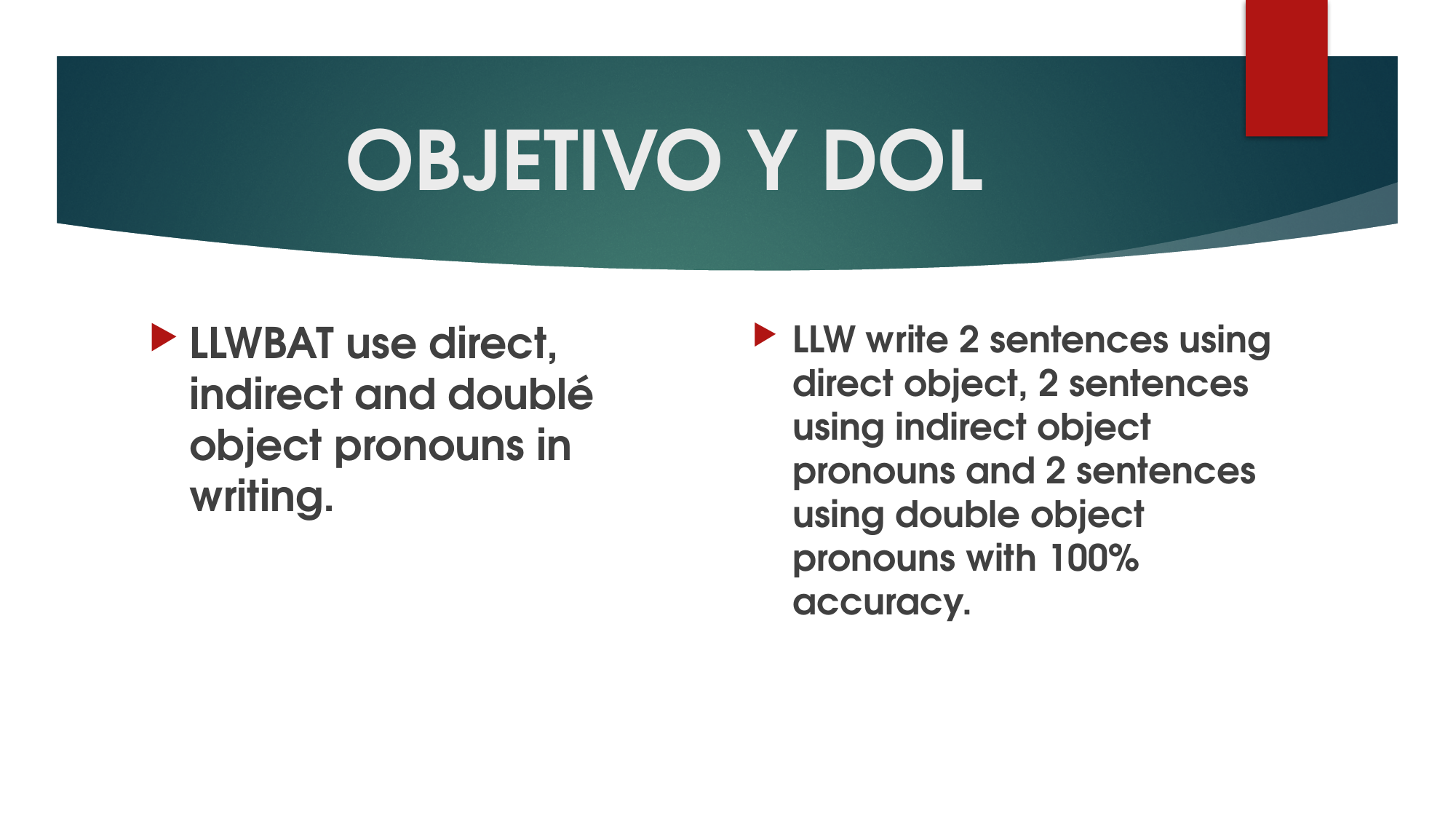

# OBJETIVO Y DOL
LLWBAT use direct, indirect and doublé object pronouns in writing.
LLW write 2 sentences using direct object, 2 sentences using indirect object pronouns and 2 sentences using double object pronouns with 100% accuracy.